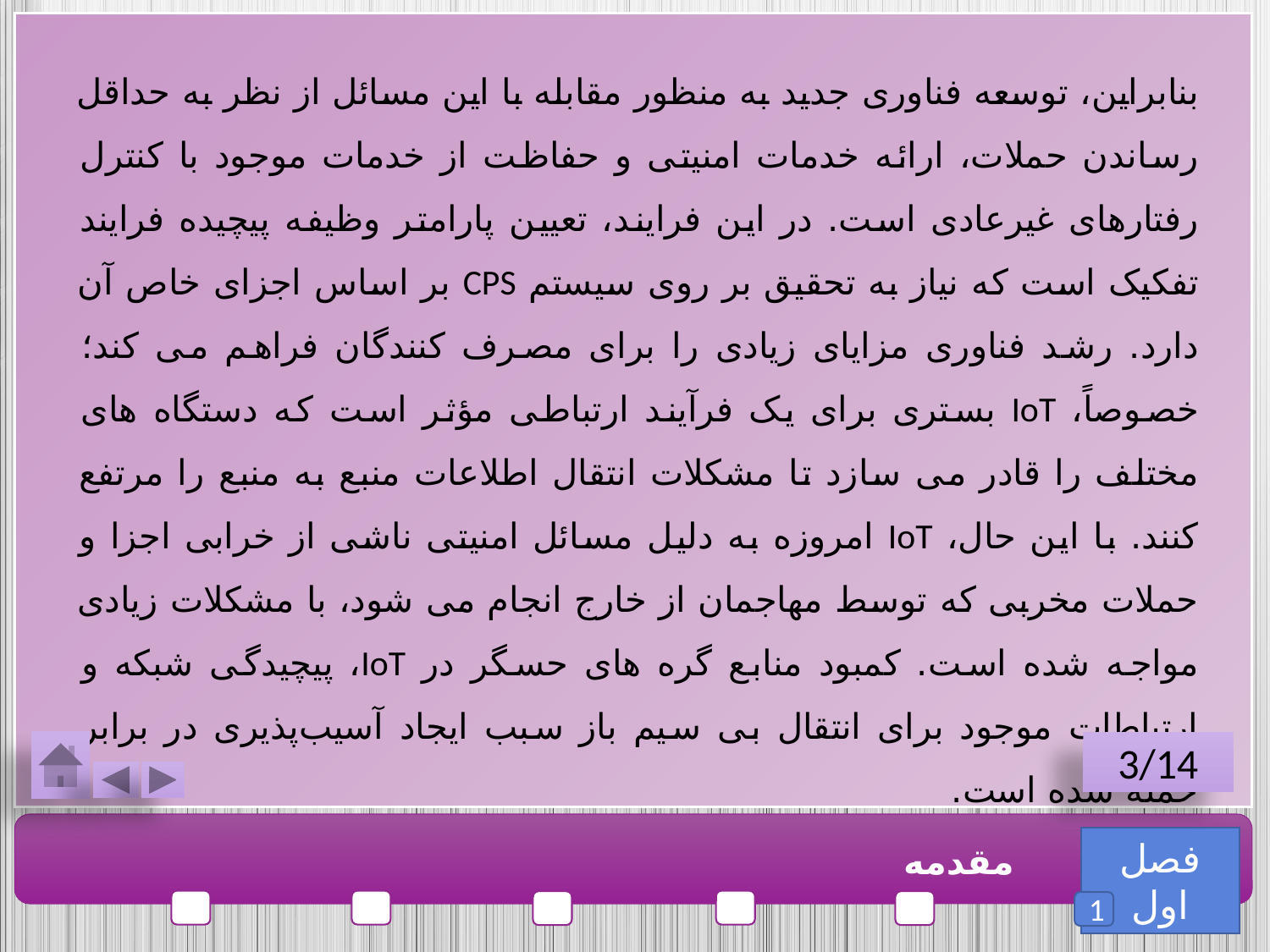

بنابراین، توسعه فناوری جدید به منظور مقابله با این مسائل از نظر به حداقل رساندن حملات، ارائه خدمات امنیتی و حفاظت از خدمات موجود با کنترل رفتارهای غیرعادی است. در این فرایند، تعیین پارامتر وظیفه پیچیده فرایند تفکیک است که نیاز به تحقیق بر روی سیستم CPS بر اساس اجزای خاص آن دارد. رشد فناوری مزایای زیادی را برای مصرف کنندگان فراهم می کند؛ خصوصاً، IoT بستری برای یک فرآیند ارتباطی مؤثر است که دستگاه های مختلف را قادر می سازد تا مشکلات انتقال اطلاعات منبع به منبع را مرتفع کنند. با این حال، IoT امروزه به دلیل مسائل امنیتی ناشی از خرابی اجزا و حملات مخربی که توسط مهاجمان از خارج انجام می شود، با مشکلات زیادی مواجه شده است. کمبود منابع گره ‌های حسگر در IoT، پیچیدگی شبکه و ارتباطات موجود برای انتقال بی ‌سیم باز سبب ایجاد آسیب‌پذیری در برابر حمله شده است.

3/14

فصل اول
مقدمه

1